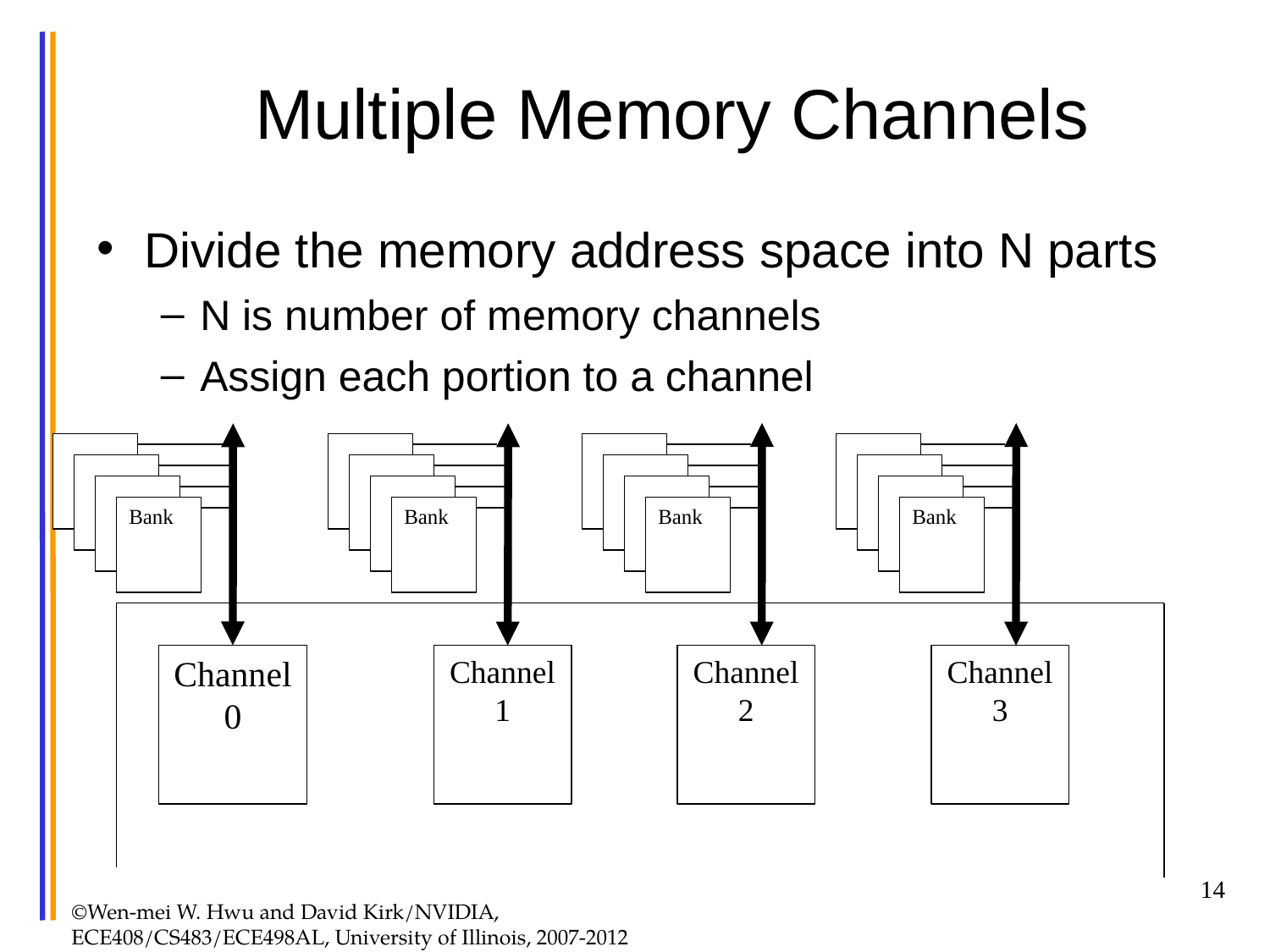

# Multiple Memory Channels
Divide the memory address space into N parts
N is number of memory channels
Assign each portion to a channel

Bank
Bank
Bank
Bank
Channel 0
Channel 1
Channel 2
Channel 3
14
©Wen-mei W. Hwu and David Kirk/NVIDIA, ECE408/CS483/ECE498AL, University of Illinois, 2007-2012